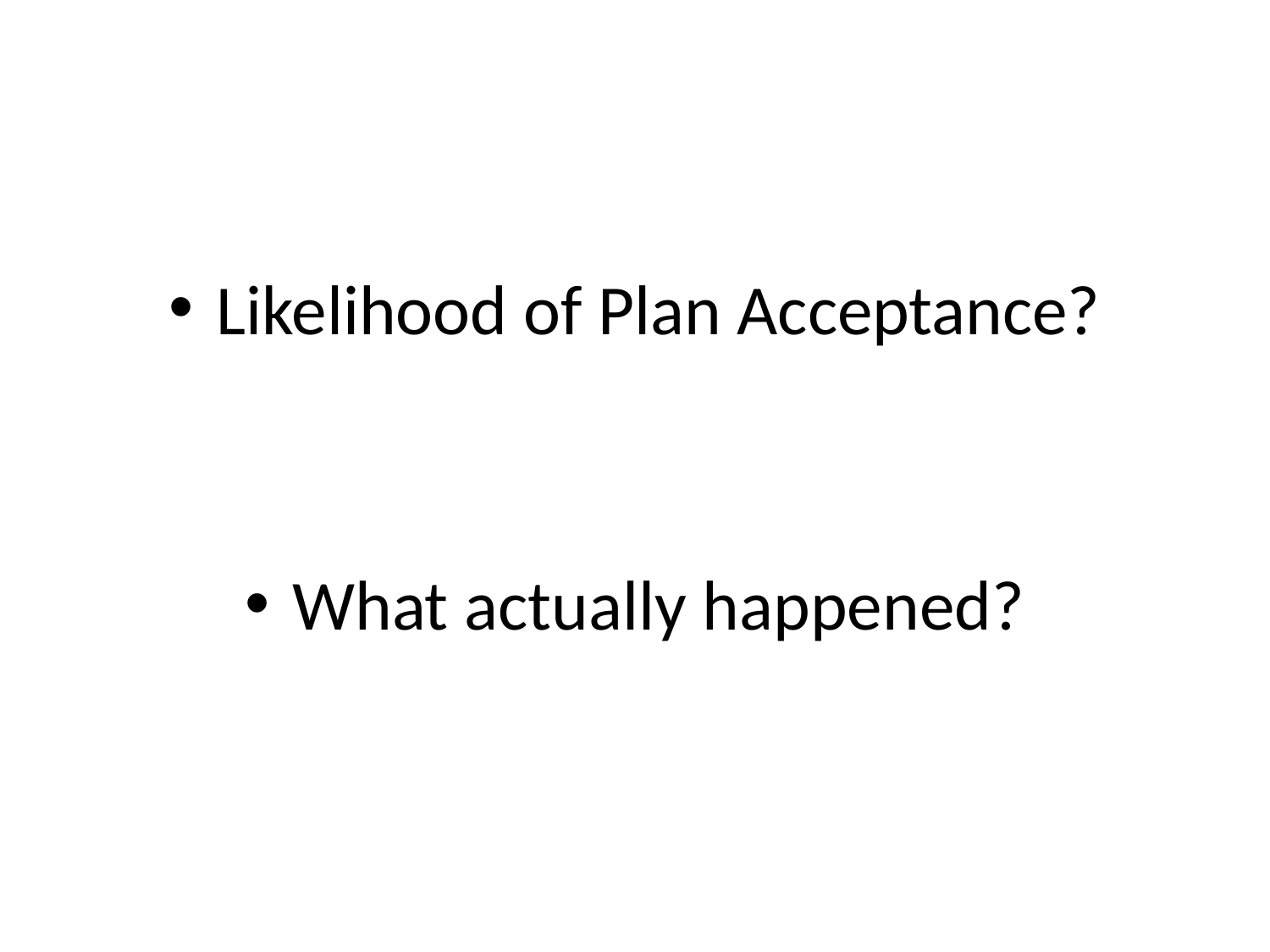

Likelihood of Plan Acceptance?

What actually happened?